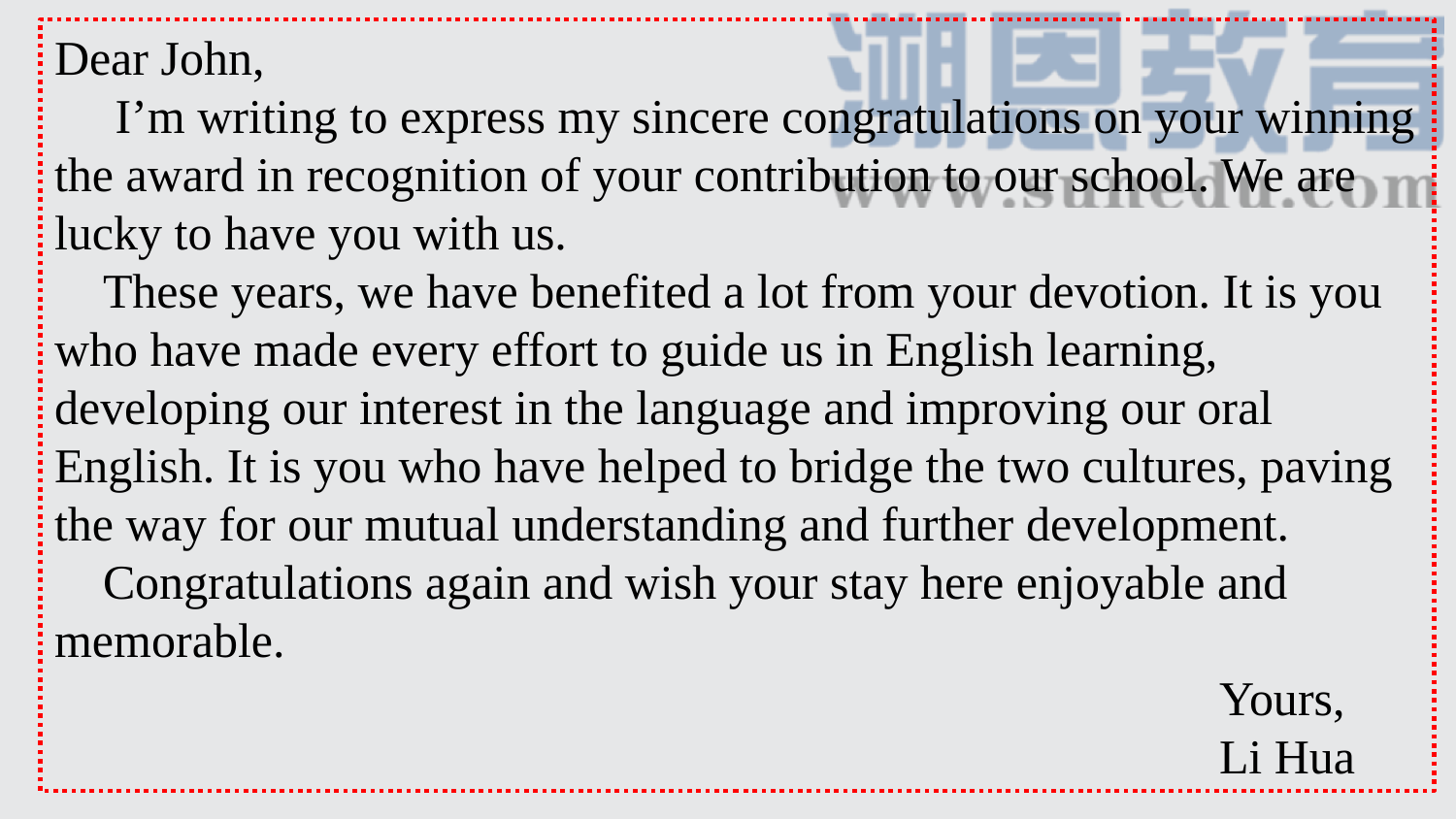

Dear John,
     I’m writing to express my sincere congratulations on your winning the award in recognition of your contribution to our school. We are lucky to have you with us.
    These years, we have benefited a lot from your devotion. It is you who have made every effort to guide us in English learning, developing our interest in the language and improving our oral English. It is you who have helped to bridge the two cultures, paving the way for our mutual understanding and further development.
    Congratulations again and wish your stay here enjoyable and memorable.
                                                  				Yours,
                        						Li Hua